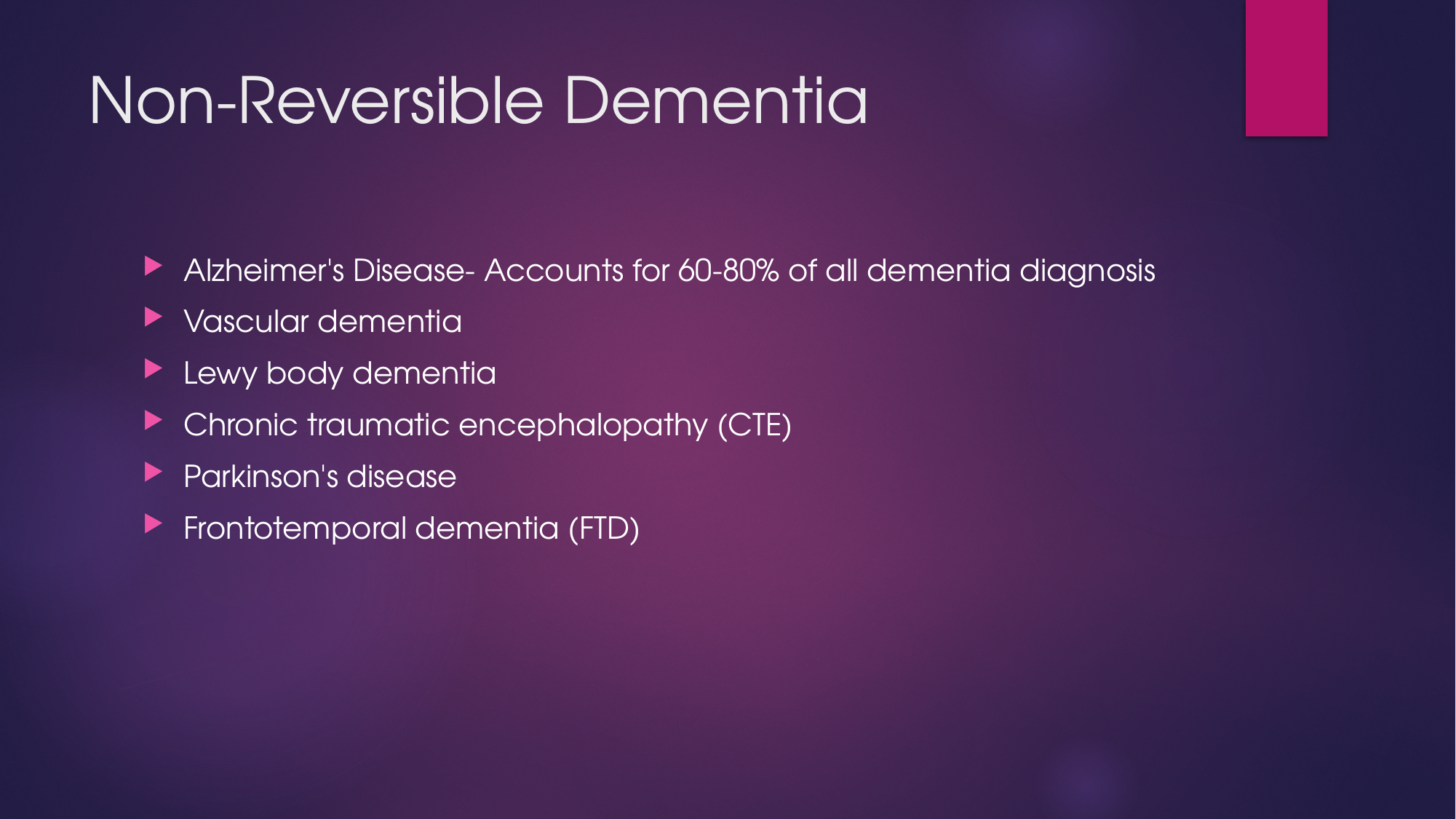

# Non-Reversible Dementia
Alzheimer's Disease- Accounts for 60-80% of all dementia diagnosis
Vascular dementia
Lewy body dementia
Chronic traumatic encephalopathy (CTE)
Parkinson's disease
Frontotemporal dementia (FTD)